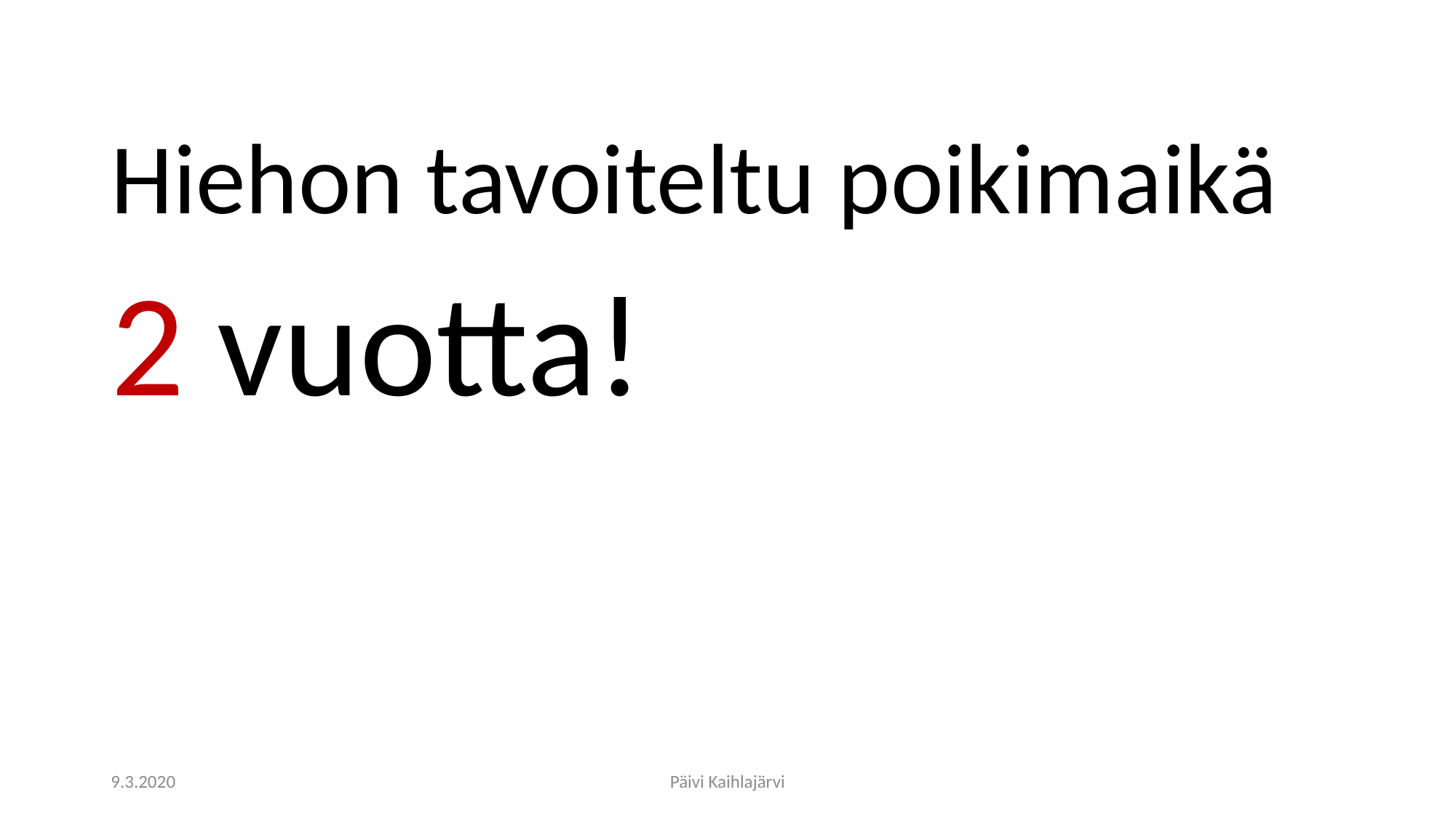

# Hiehon tavoiteltu poikimaikä
2 vuotta!
9.3.2020
Päivi Kaihlajärvi